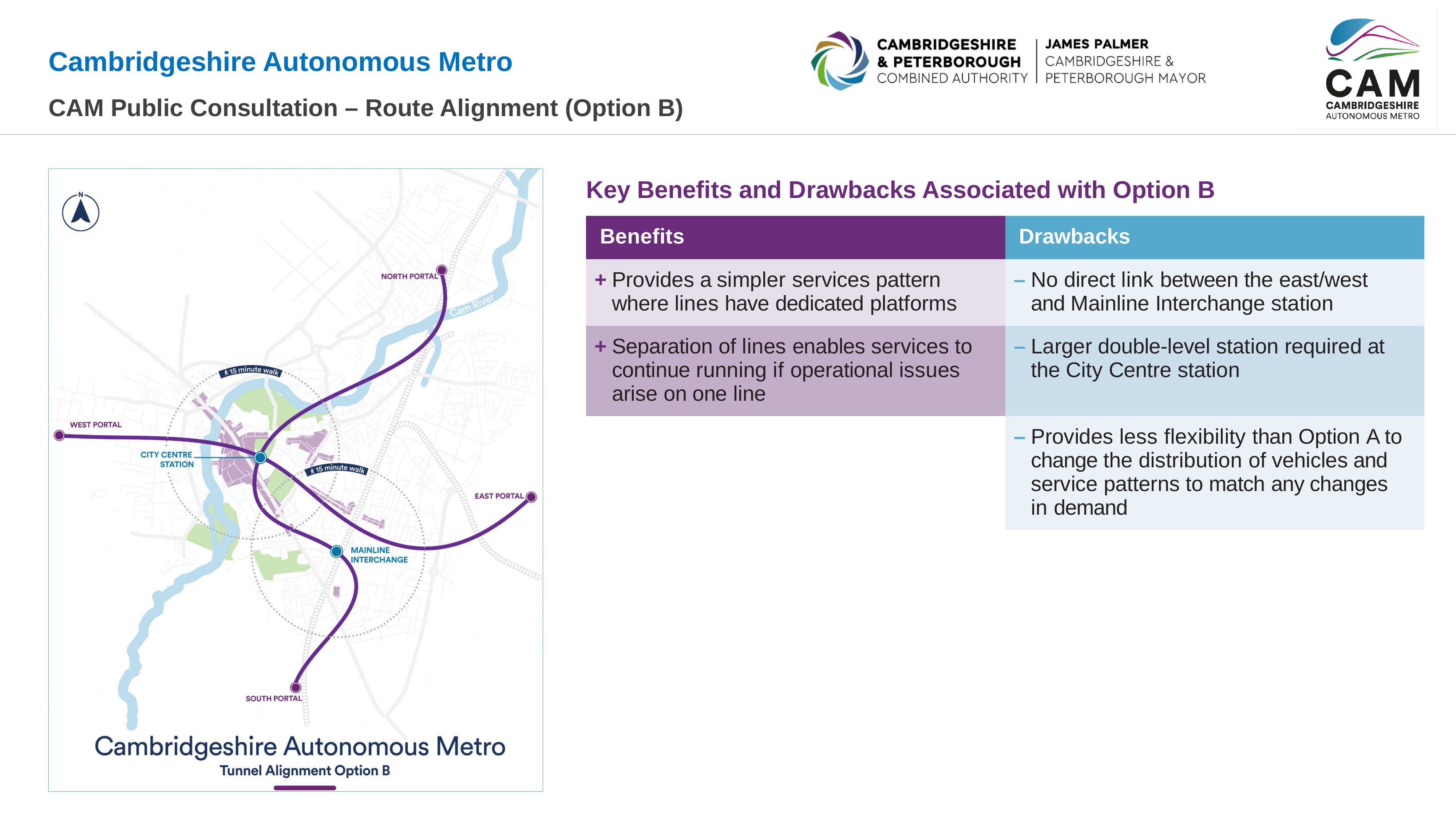

# CAM Public Consultation – Route Alignment (Option B)

Key Benefits and Drawbacks Associated with Option B
| Benefits | Drawbacks |
| --- | --- |
| + Provides a simpler services pattern where lines have dedicated platforms | – No direct link between the east/west and Mainline Interchange station |
| + Separation of lines enables services to continue running if operational issues arise on one line | – Larger double-level station required at the City Centre station |
|  | – Provides less flexibility than Option A to change the distribution of vehicles and service patterns to match any changes in demand |